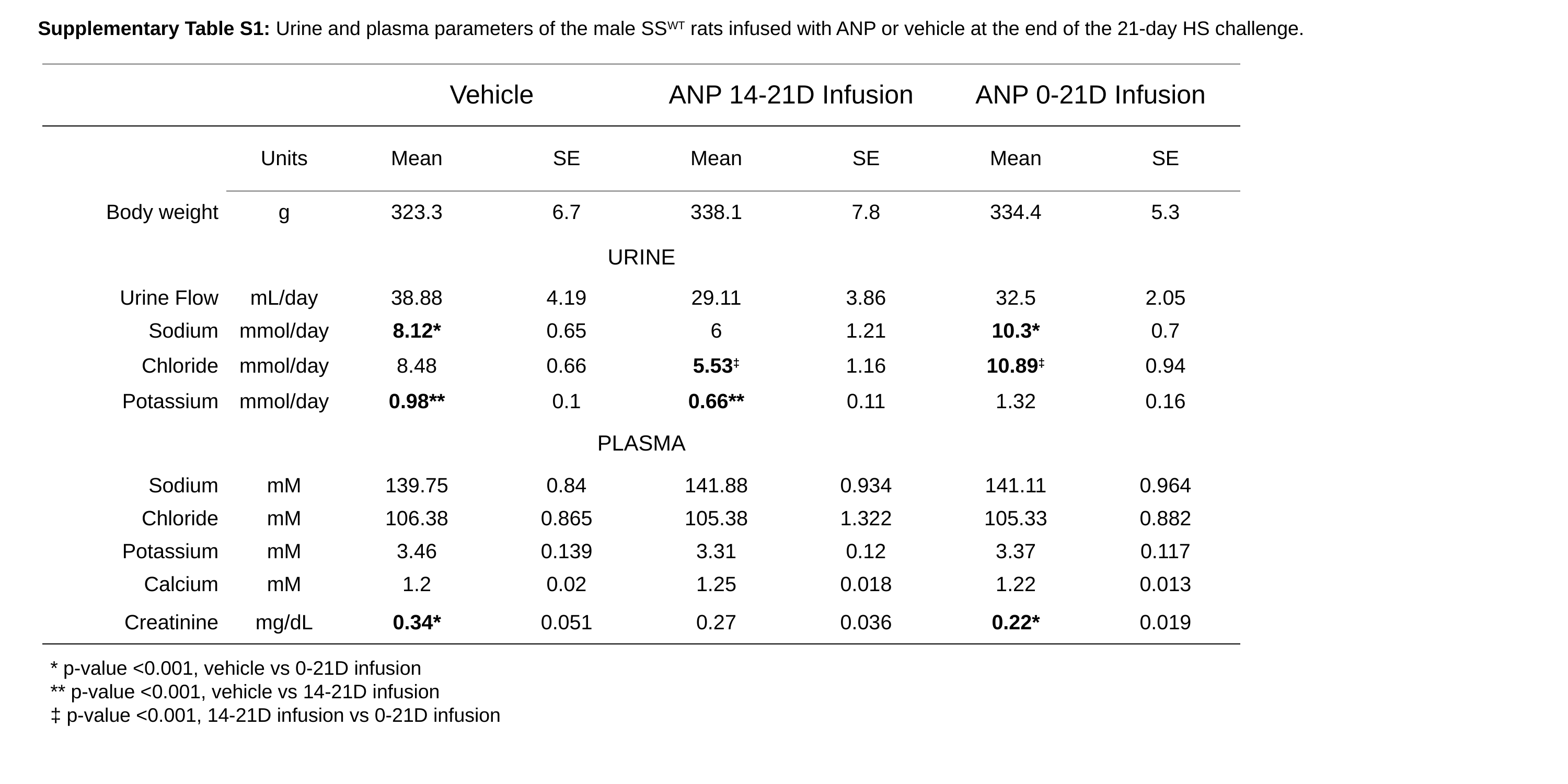

Supplementary Table S1: Urine and plasma parameters of the male SSWT rats infused with ANP or vehicle at the end of the 21-day HS challenge.
|  |  | Vehicle |  | ANP 14-21D Infusion |  | ANP 0-21D Infusion |  |
| --- | --- | --- | --- | --- | --- | --- | --- |
|  | Units | Mean | SE | Mean | SE | Mean | SE |
| Body weight | g | 323.3 | 6.7 | 338.1 | 7.8 | 334.4 | 5.3 |
| URINE |  |  |  |  |  |  |  |
| Urine Flow | mL/day | 38.88 | 4.19 | 29.11 | 3.86 | 32.5 | 2.05 |
| Sodium | mmol/day | 8.12\* | 0.65 | 6 | 1.21 | 10.3\* | 0.7 |
| Chloride | mmol/day | 8.48 | 0.66 | 5.53‡ | 1.16 | 10.89‡ | 0.94 |
| Potassium | mmol/day | 0.98\*\* | 0.1 | 0.66\*\* | 0.11 | 1.32 | 0.16 |
| PLASMA |  |  |  |  |  |  |  |
| Sodium | mM | 139.75 | 0.84 | 141.88 | 0.934 | 141.11 | 0.964 |
| Chloride | mM | 106.38 | 0.865 | 105.38 | 1.322 | 105.33 | 0.882 |
| Potassium | mM | 3.46 | 0.139 | 3.31 | 0.12 | 3.37 | 0.117 |
| Calcium | mM | 1.2 | 0.02 | 1.25 | 0.018 | 1.22 | 0.013 |
| Creatinine | mg/dL | 0.34\* | 0.051 | 0.27 | 0.036 | 0.22\* | 0.019 |
* p-value <0.001, vehicle vs 0-21D infusion
** p-value <0.001, vehicle vs 14-21D infusion
‡ p-value <0.001, 14-21D infusion vs 0-21D infusion